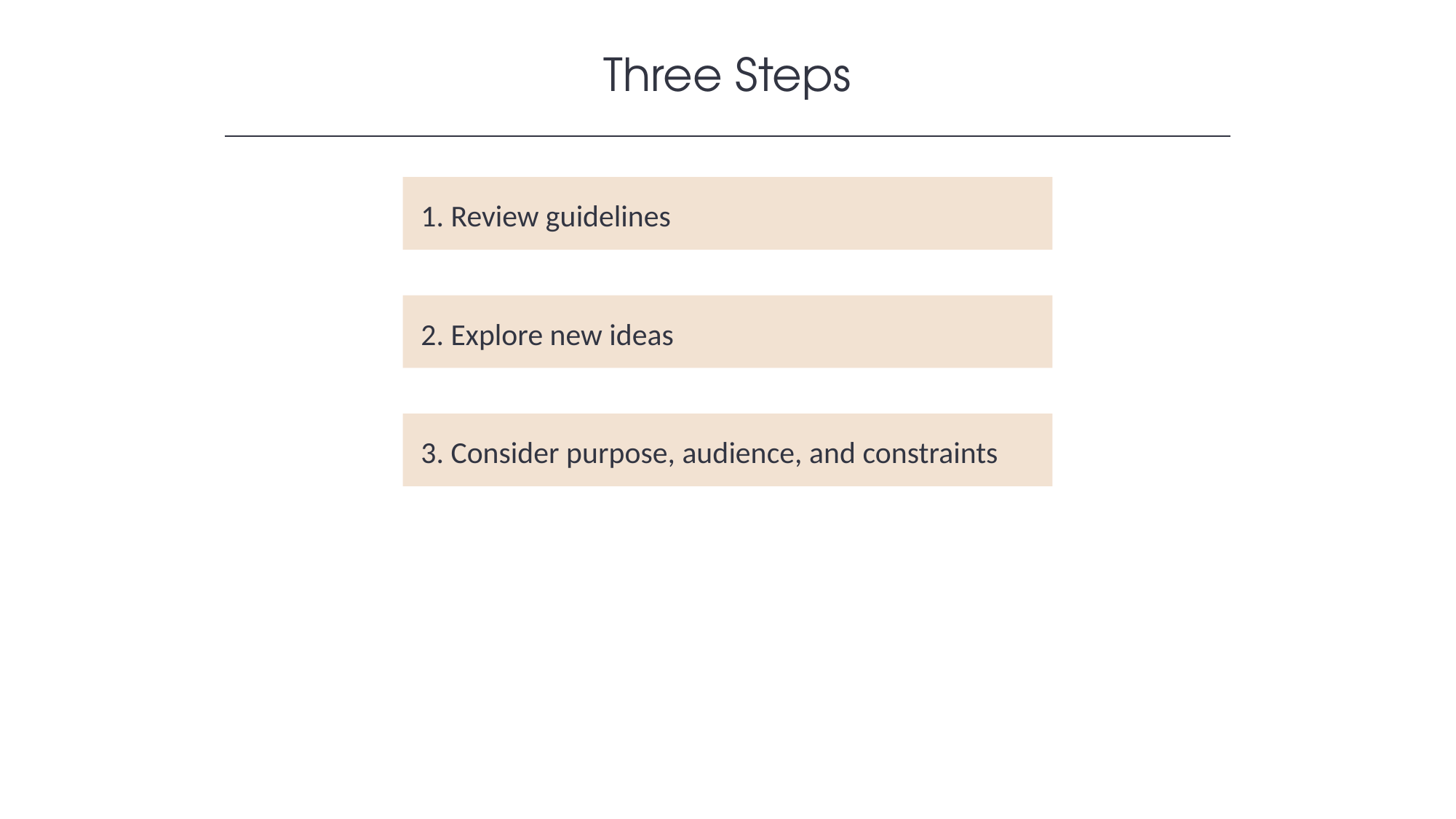

Three Steps
HAWKES LEARNING

1. Review guidelines

2. Explore new ideas

3. Consider purpose, audience, and constraints